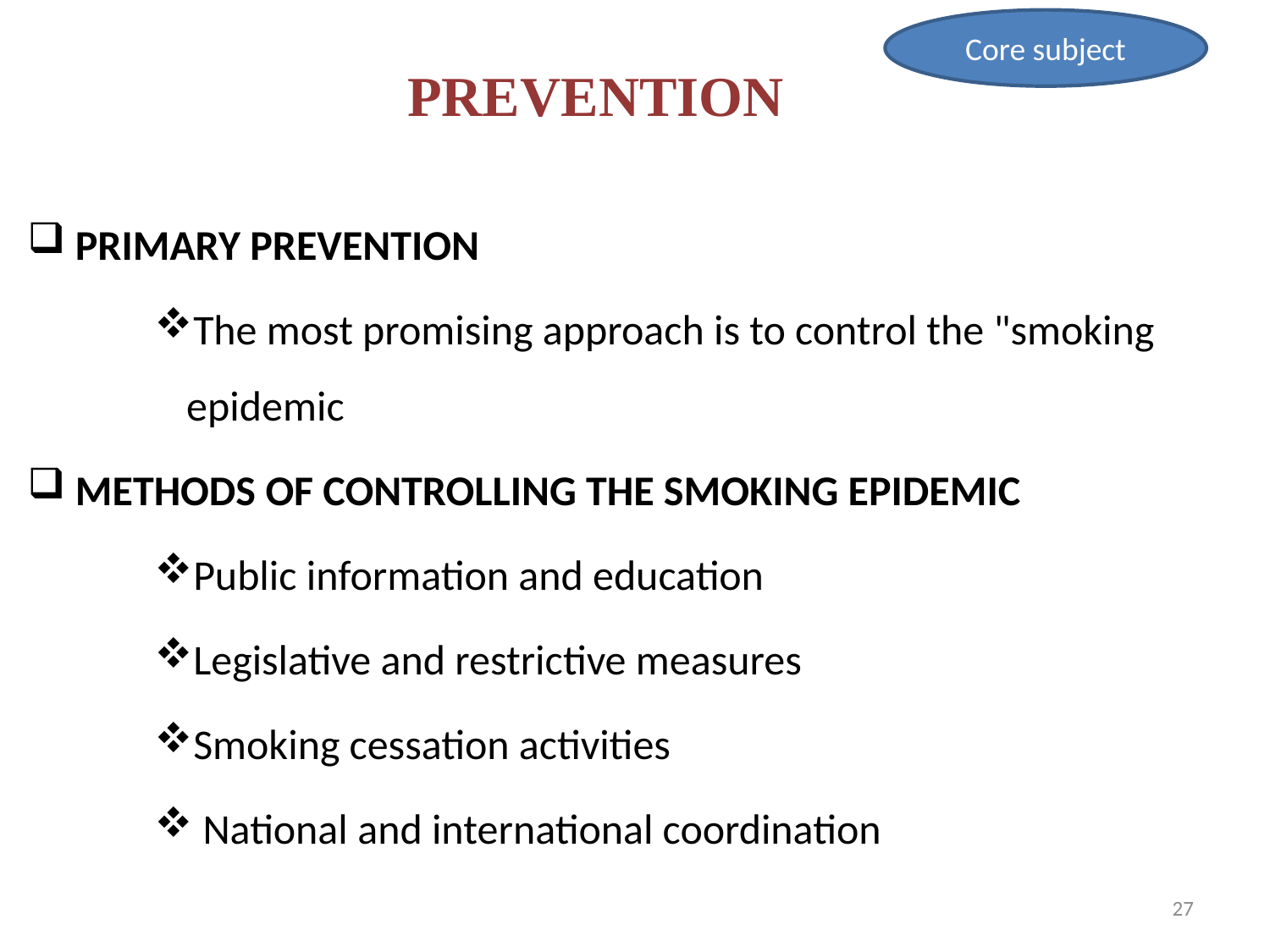

Core subject
# PREVENTION
PRIMARY PREVENTION
The most promising approach is to control the "smoking epidemic
METHODS OF CONTROLLING THE SMOKING EPIDEMIC
Public information and education
Legislative and restrictive measures
Smoking cessation activities
 National and international coordination
27